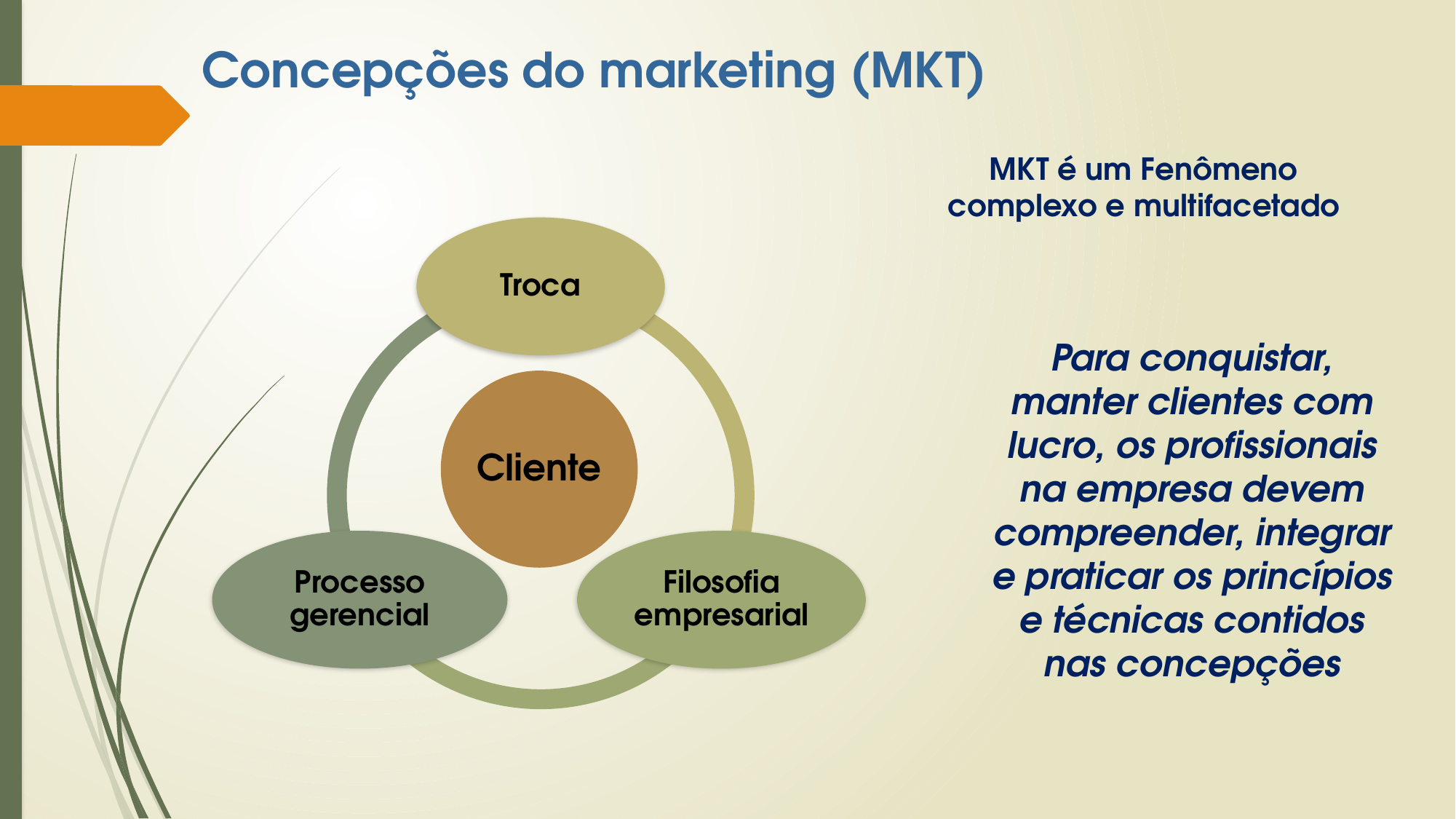

# Concepções do marketing (MKT)
MKT é um Fenômeno complexo e multifacetado
Cliente
Troca
Filosofia empresarial
Processo gerencial
Para conquistar, manter clientes com lucro, os profissionais na empresa devem compreender, integrar e praticar os princípios e técnicas contidos nas concepções